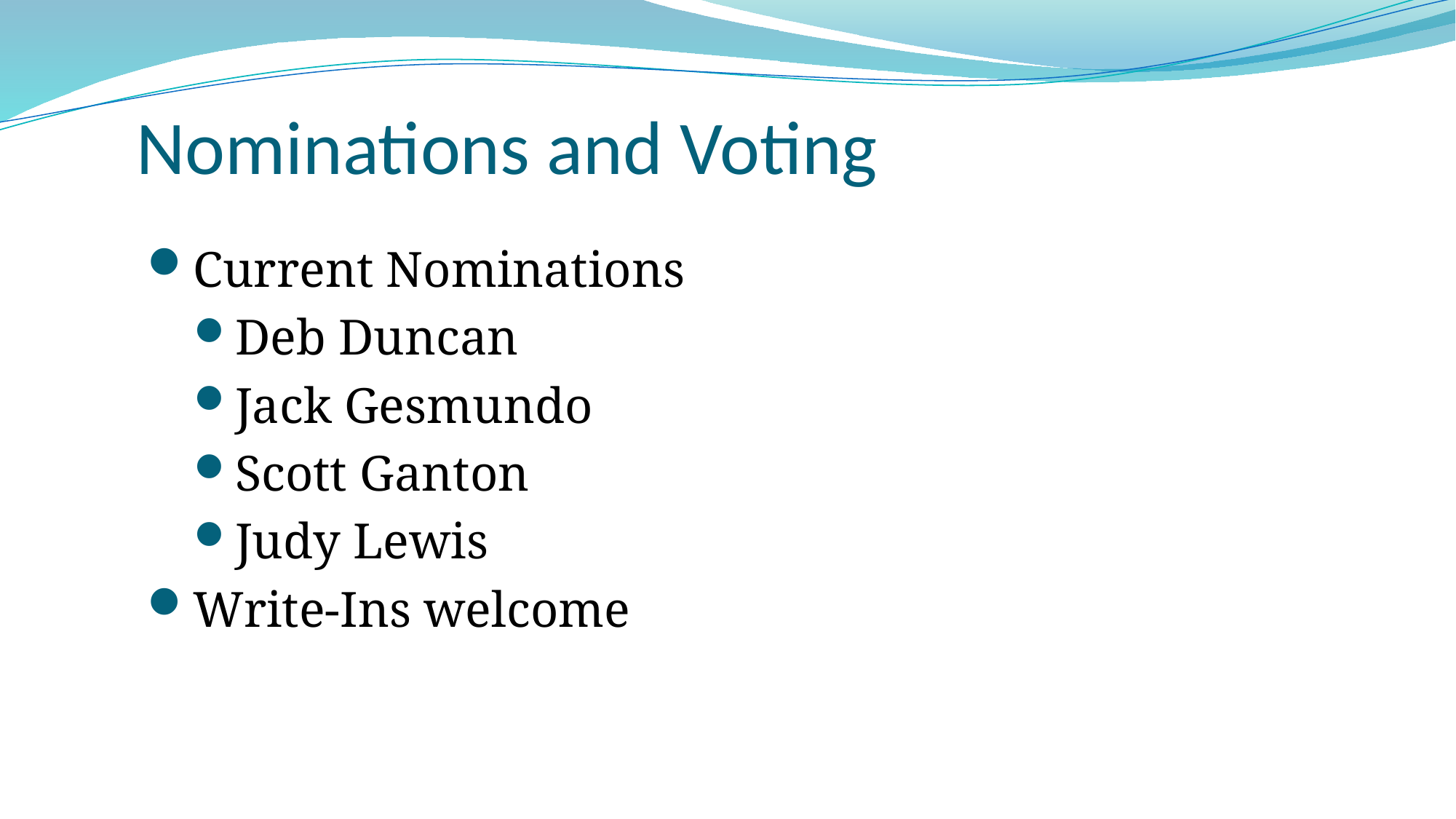

# Nominations and Voting
Current Nominations
Deb Duncan
Jack Gesmundo
Scott Ganton
Judy Lewis
Write-Ins welcome